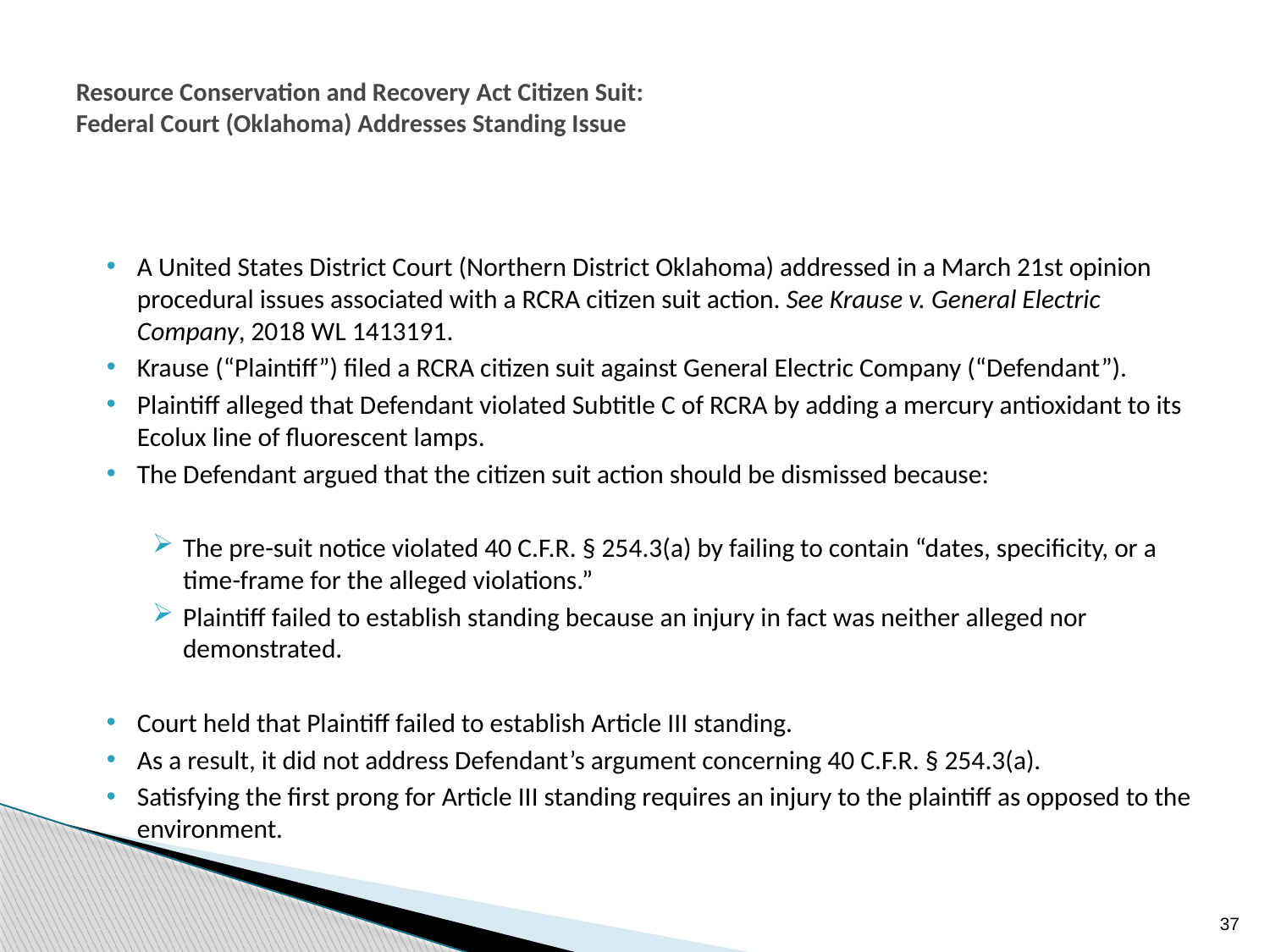

# Resource Conservation and Recovery Act Citizen Suit: Federal Court (Oklahoma) Addresses Standing Issue
A United States District Court (Northern District Oklahoma) addressed in a March 21st opinion procedural issues associated with a RCRA citizen suit action. See Krause v. General Electric Company, 2018 WL 1413191.
Krause (“Plaintiff”) filed a RCRA citizen suit against General Electric Company (“Defendant”).
Plaintiff alleged that Defendant violated Subtitle C of RCRA by adding a mercury antioxidant to its Ecolux line of fluorescent lamps.
The Defendant argued that the citizen suit action should be dismissed because:

The pre-suit notice violated 40 C.F.R. § 254.3(a) by failing to contain “dates, specificity, or a time-frame for the alleged violations.”
Plaintiff failed to establish standing because an injury in fact was neither alleged nor demonstrated.

Court held that Plaintiff failed to establish Article III standing.
As a result, it did not address Defendant’s argument concerning 40 C.F.R. § 254.3(a).
Satisfying the first prong for Article III standing requires an injury to the plaintiff as opposed to the environment.

37